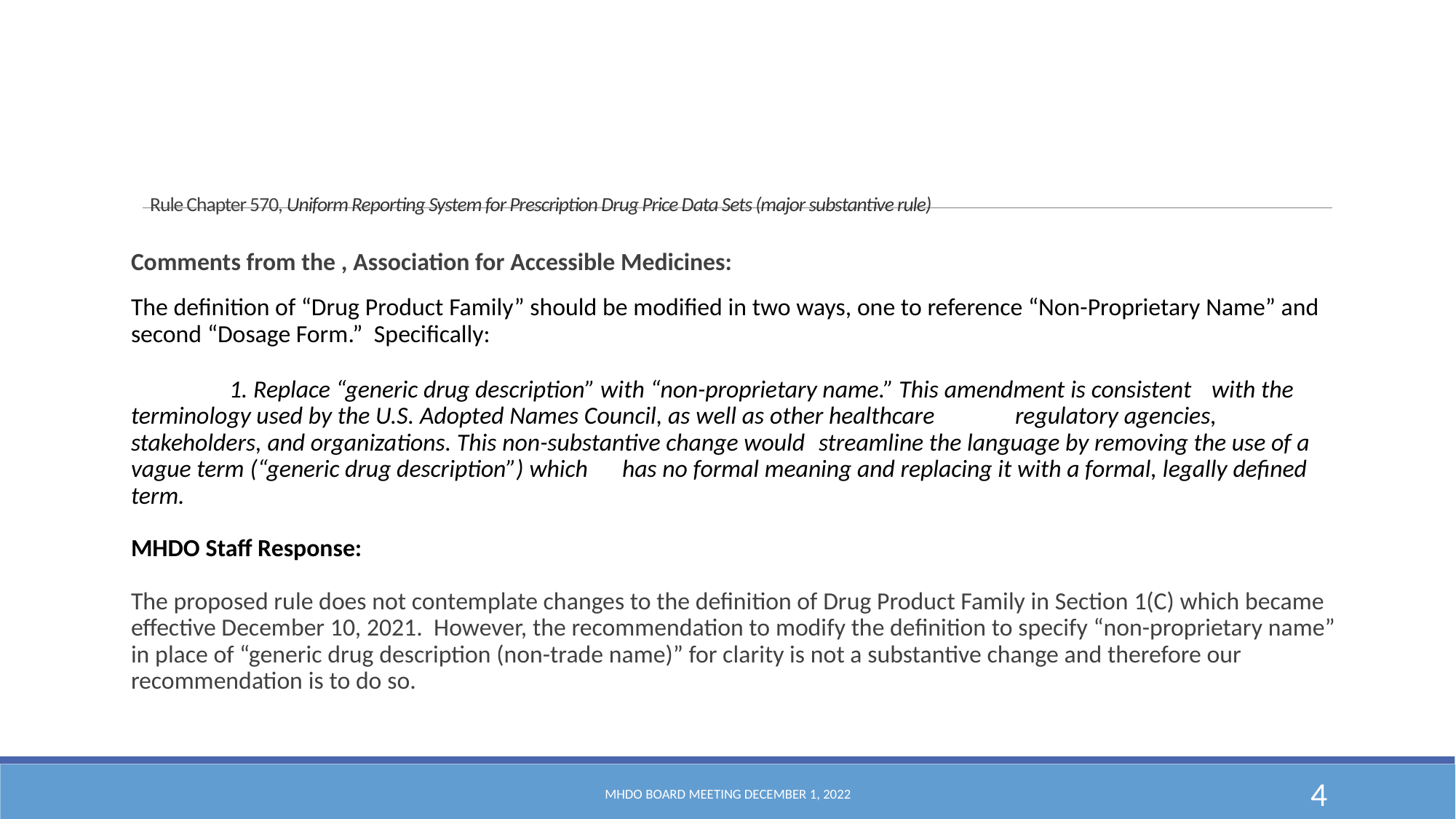

# Rule Chapter 570, Uniform Reporting System for Prescription Drug Price Data Sets (major substantive rule)
Comments from the , Association for Accessible Medicines:
The definition of “Drug Product Family” should be modified in two ways, one to reference “Non-Proprietary Name” and second “Dosage Form.”  Specifically:

	1. Replace “generic drug description” with “non-proprietary name.” This amendment is consistent 	with the terminology used by the U.S. Adopted Names Council, as well as other healthcare 	regulatory agencies, stakeholders, and organizations. This non-substantive change would 	streamline the language by removing the use of a vague term (“generic drug description”) which 	has no formal meaning and replacing it with a formal, legally defined term.

MHDO Staff Response:

The proposed rule does not contemplate changes to the definition of Drug Product Family in Section 1(C) which became effective December 10, 2021.  However, the recommendation to modify the definition to specify “non-proprietary name” in place of “generic drug description (non-trade name)” for clarity is not a substantive change and therefore our recommendation is to do so.

MHDO Board Meeting December 1, 2022
4